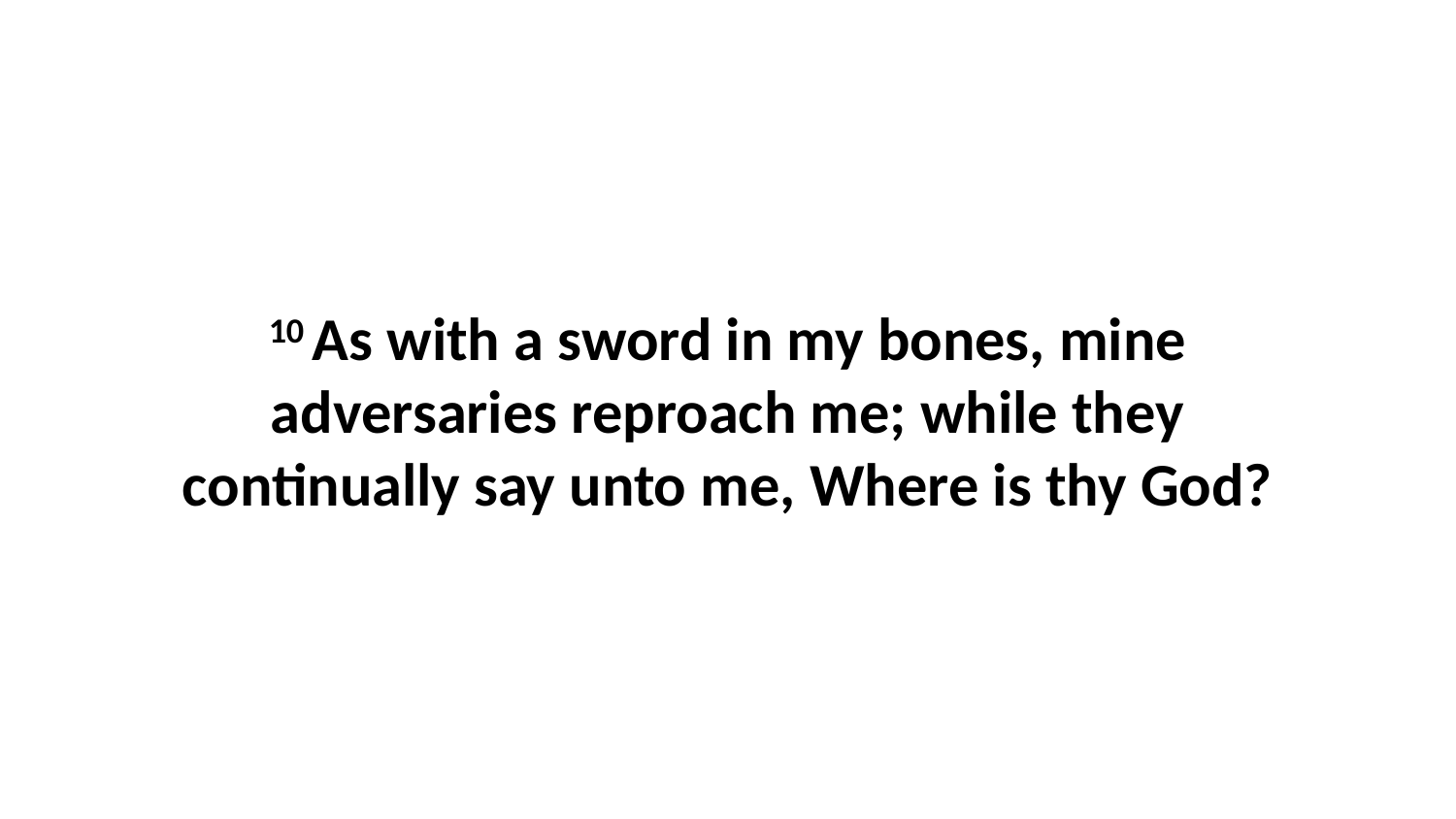

10 As with a sword in my bones, mine adversaries reproach me; while they continually say unto me, Where is thy God?